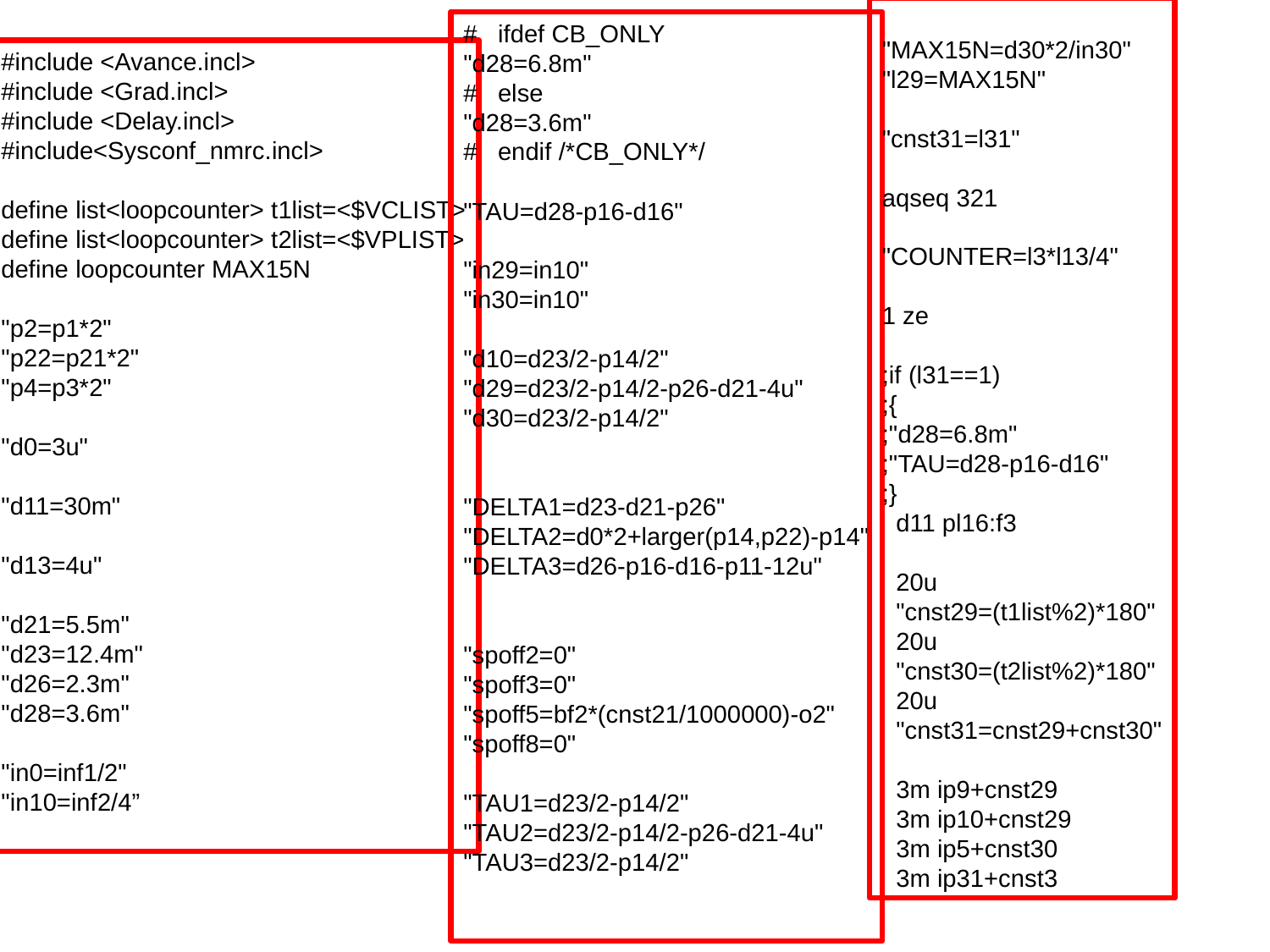

"MAX15N=d30*2/in30"
"l29=MAX15N"

"cnst31=l31"

aqseq 321

"COUNTER=l3*l13/4"

1 ze

;if (l31==1)
;{
;"d28=6.8m"
;"TAU=d28-p16-d16"
;}
  d11 pl16:f3

  20u
  "cnst29=(t1list%2)*180"
  20u
  "cnst30=(t2list%2)*180"
  20u
  "cnst31=cnst29+cnst30"

  3m ip9+cnst29
  3m ip10+cnst29
  3m ip5+cnst30
  3m ip31+cnst3
#   ifdef CB_ONLY
"d28=6.8m"
#   else
"d28=3.6m"
#   endif /*CB_ONLY*/

"TAU=d28-p16-d16"

"in29=in10"
"in30=in10"

"d10=d23/2-p14/2"
"d29=d23/2-p14/2-p26-d21-4u"
"d30=d23/2-p14/2"

"DELTA1=d23-d21-p26"
"DELTA2=d0*2+larger(p14,p22)-p14"
"DELTA3=d26-p16-d16-p11-12u"

"spoff2=0"
"spoff3=0"
"spoff5=bf2*(cnst21/1000000)-o2"
"spoff8=0"

"TAU1=d23/2-p14/2"
"TAU2=d23/2-p14/2-p26-d21-4u"
"TAU3=d23/2-p14/2"

#include <Avance.incl>
#include <Grad.incl>
#include <Delay.incl>
#include<Sysconf_nmrc.incl>

define list<loopcounter> t1list=<$VCLIST>
define list<loopcounter> t2list=<$VPLIST>
define loopcounter MAX15N

"p2=p1*2"
"p22=p21*2"
"p4=p3*2"

"d0=3u"

"d11=30m"

"d13=4u"

"d21=5.5m"
"d23=12.4m"
"d26=2.3m"
"d28=3.6m"

"in0=inf1/2"
"in10=inf2/4”